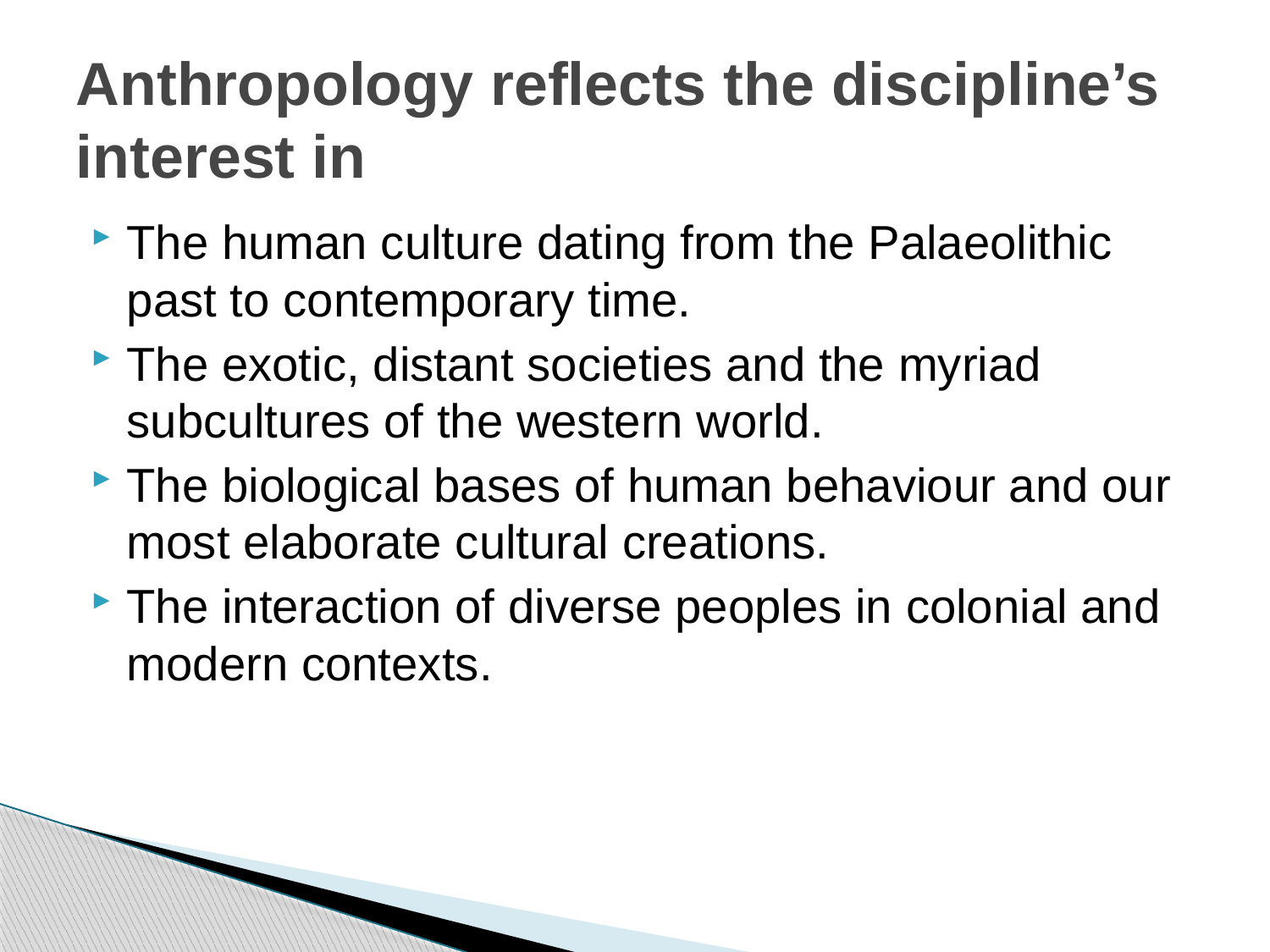

# Anthropology reflects the discipline’s interest in
The human culture dating from the Palaeolithic past to contemporary time.
The exotic, distant societies and the myriad subcultures of the western world.
The biological bases of human behaviour and our most elaborate cultural creations.
The interaction of diverse peoples in colonial and
modern contexts.